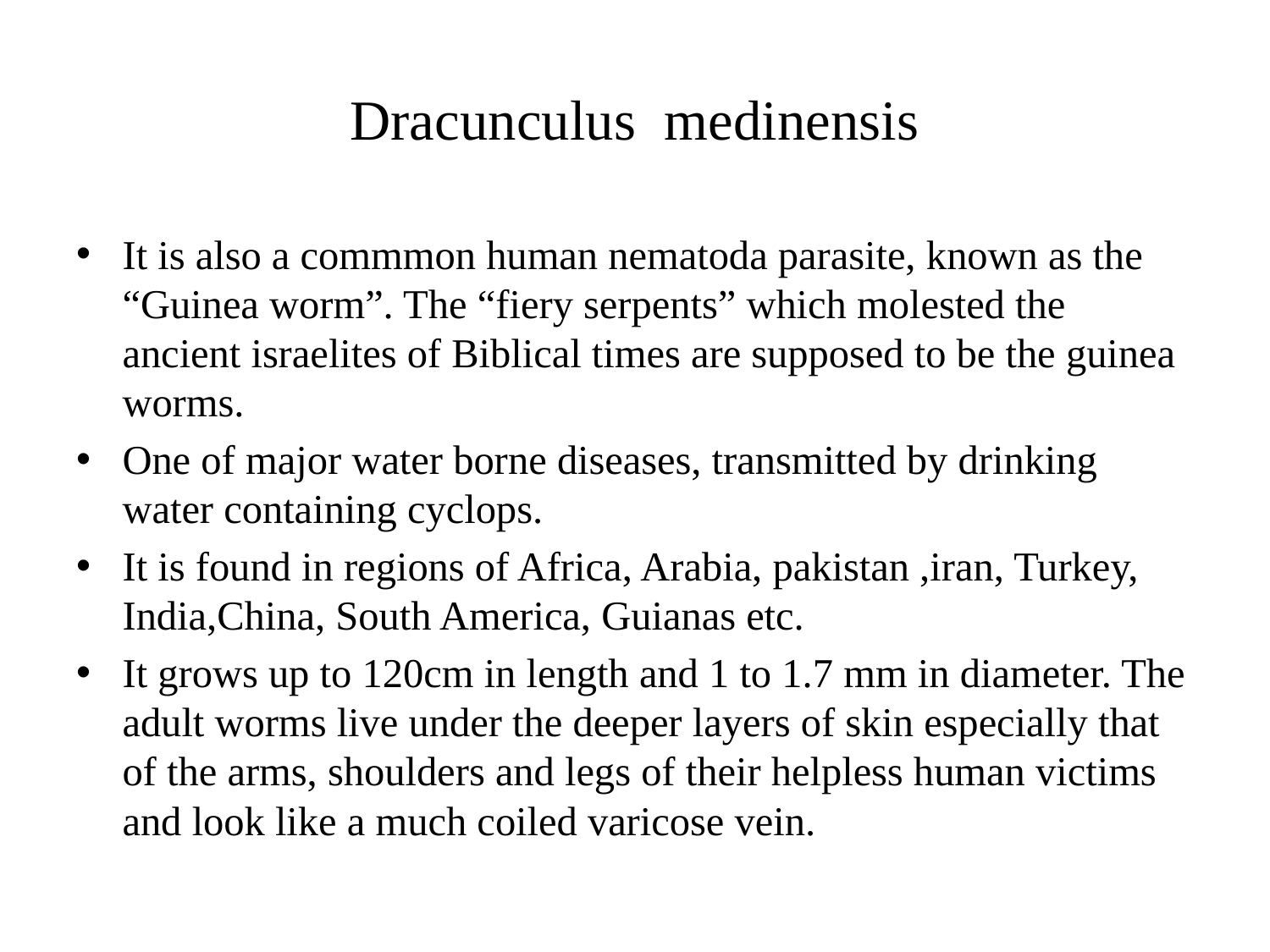

# Dracunculus  medinensis
It is also a commmon human nematoda parasite, known as the “Guinea worm”. The “fiery serpents” which molested the ancient israelites of Biblical times are supposed to be the guinea worms.
One of major water borne diseases, transmitted by drinking water containing cyclops.
It is found in regions of Africa, Arabia, pakistan ,iran, Turkey, India,China, South America, Guianas etc.
It grows up to 120cm in length and 1 to 1.7 mm in diameter. The adult worms live under the deeper layers of skin especially that of the arms, shoulders and legs of their helpless human victims and look like a much coiled varicose vein.